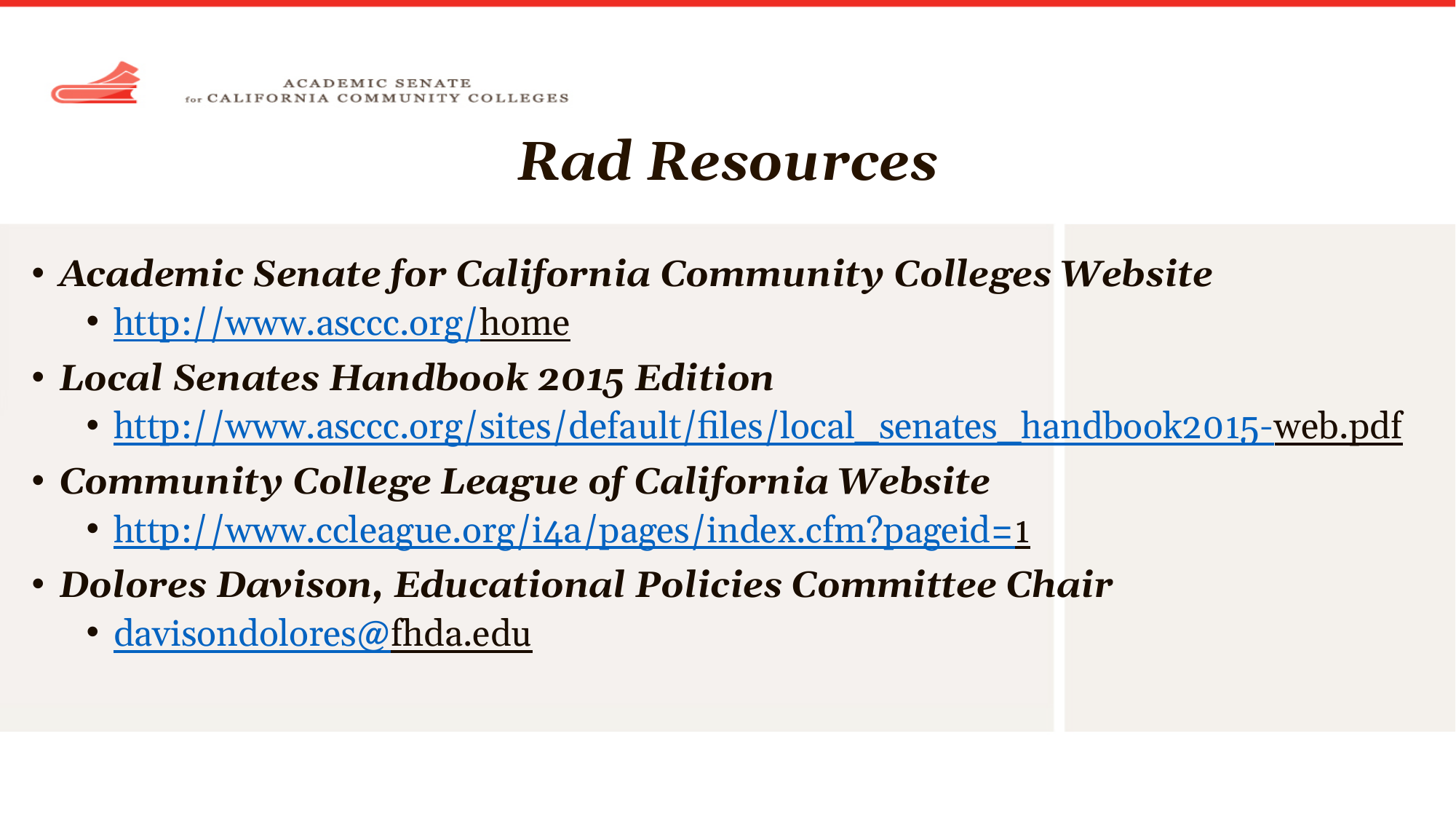

# Rad Resources
Academic Senate for California Community Colleges Website
http://www.asccc.org/home
Local Senates Handbook 2015 Edition
http://www.asccc.org/sites/default/files/local_senates_handbook2015-web.pdf
Community College League of California Website
http://www.ccleague.org/i4a/pages/index.cfm?pageid=1
Dolores Davison, Educational Policies Committee Chair
davisondolores@fhda.edu